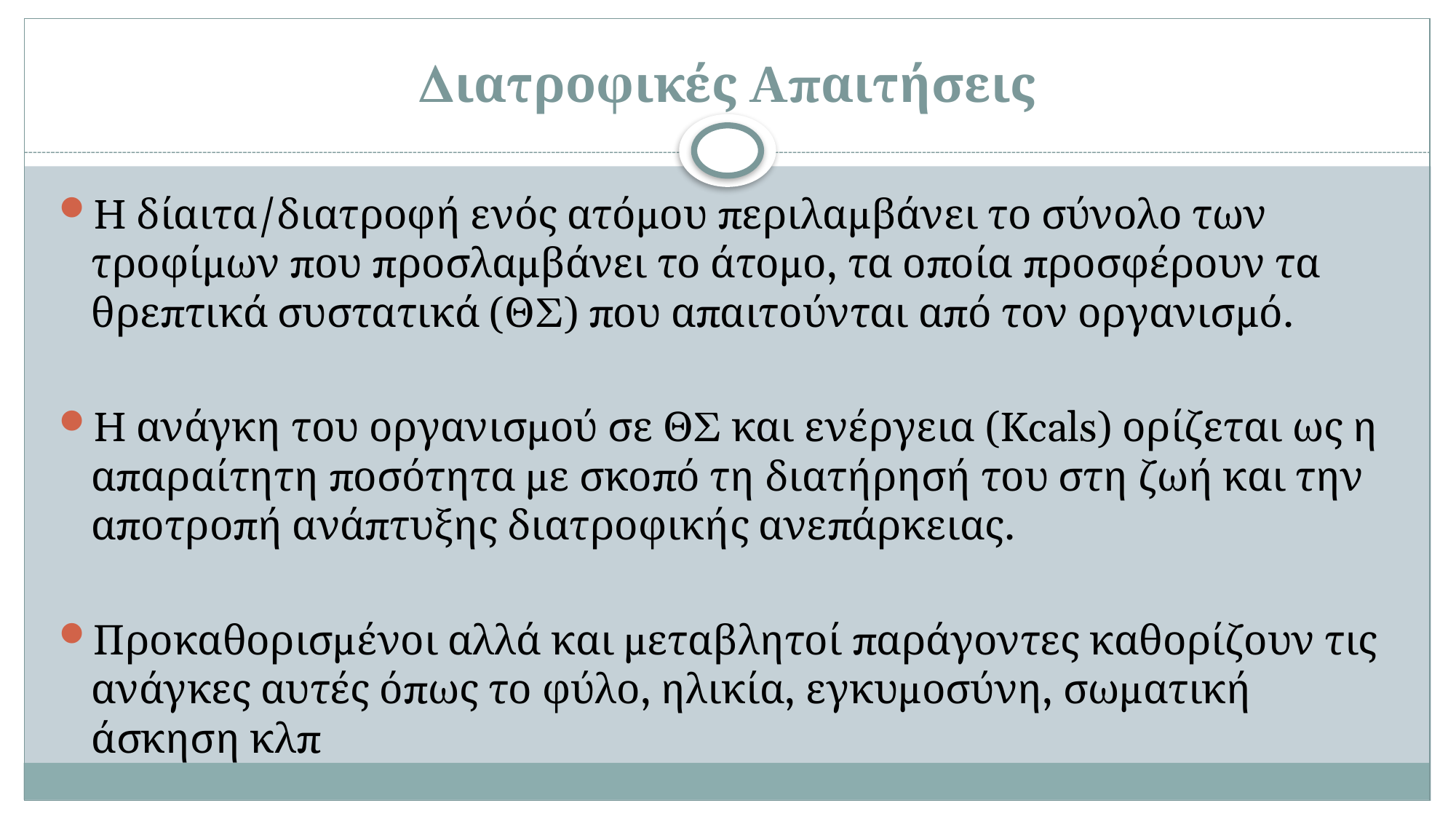

# Διατροφικές Απαιτήσεις
Η δίαιτα/διατροφή ενός ατόμου περιλαμβάνει το σύνολο των τροφίμων που προσλαμβάνει το άτομο, τα οποία προσφέρουν τα θρεπτικά συστατικά (ΘΣ) που απαιτούνται από τον οργανισμό.

Η ανάγκη του οργανισμού σε ΘΣ και ενέργεια (Kcals) ορίζεται ως η απαραίτητη ποσότητα με σκοπό τη διατήρησή του στη ζωή και την αποτροπή ανάπτυξης διατροφικής ανεπάρκειας.

Προκαθορισμένοι αλλά και μεταβλητοί παράγοντες καθορίζουν τις ανάγκες αυτές όπως το φύλο, ηλικία, εγκυμοσύνη, σωματική άσκηση κλπ